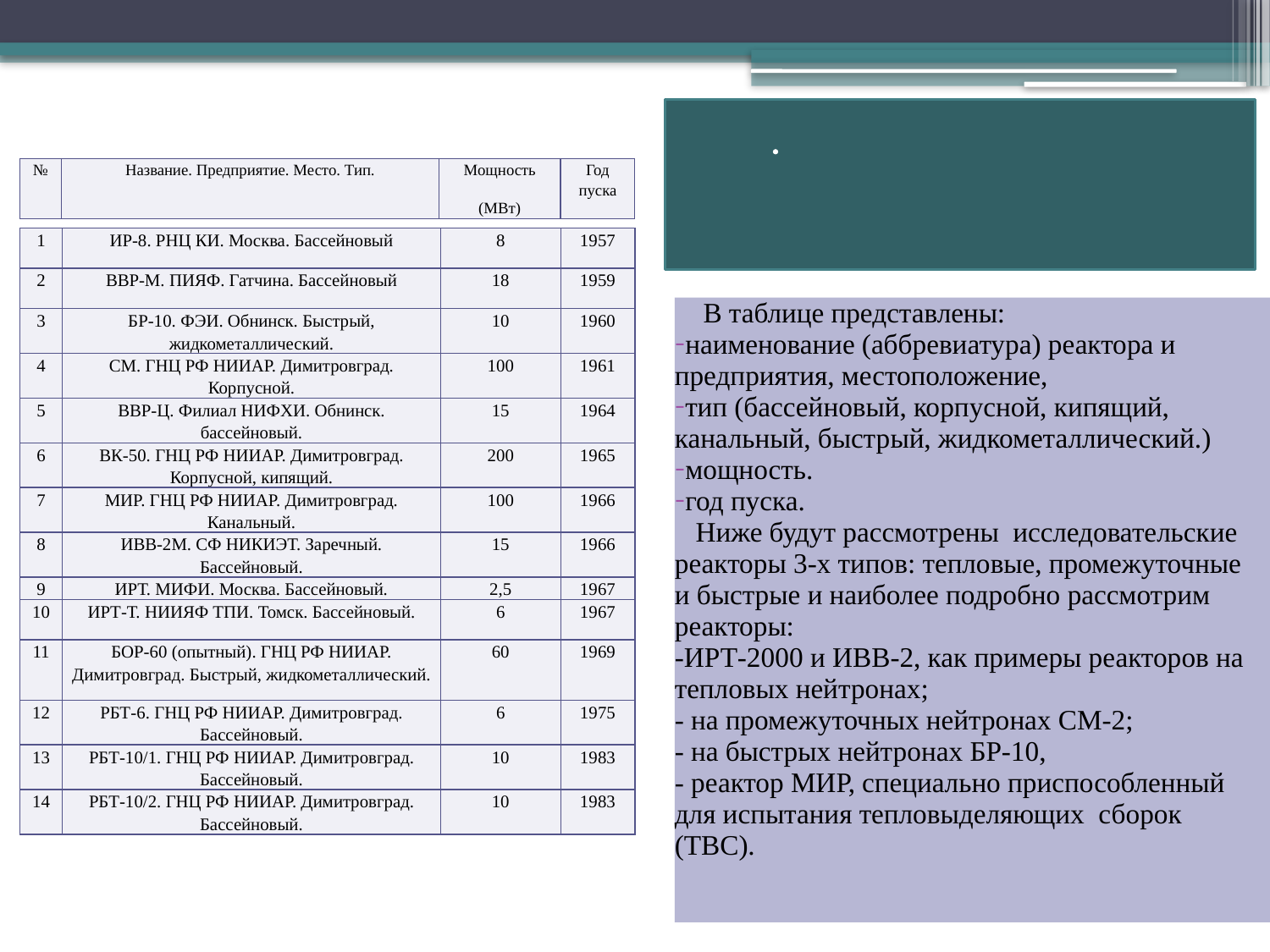

# Действующие исследовательские  ядерные реакторы России.
| № | Название. Предприятие. Место. Тип. | Мощность (МВт) | Год пуска |
| --- | --- | --- | --- |
| 1 | ИР-8. РНЦ КИ. Москва. Бассейновый | 8 | 1957 |
| --- | --- | --- | --- |
| 2 | ВВР-М. ПИЯФ. Гатчина. Бассейновый | 18 | 1959 |
| 3 | БР-10. ФЭИ. Обнинск. Быстрый, жидкометаллический. | 10 | 1960 |
| 4 | СМ. ГНЦ РФ НИИАР. Димитровград. Корпусной. | 100 | 1961 |
| 5 | ВВР-Ц. Филиал НИФХИ. Обнинск. бассейновый. | 15 | 1964 |
| 6 | ВК-50. ГНЦ РФ НИИАР. Димитровград. Корпусной, кипящий. | 200 | 1965 |
| 7 | МИР. ГНЦ РФ НИИАР. Димитровград. Канальный. | 100 | 1966 |
| 8 | ИВВ-2М. СФ НИКИЭТ. Заречный. Бассейновый. | 15 | 1966 |
| 9 | ИРТ. МИФИ. Москва. Бассейновый. | 2,5 | 1967 |
| 10 | ИРТ-Т. НИИЯФ ТПИ. Томск. Бассейновый. | 6 | 1967 |
| 11 | БОР-60 (опытный). ГНЦ РФ НИИАР. Димитровград. Быстрый, жидкометаллический. | 60 | 1969 |
| 12 | РБТ-6. ГНЦ РФ НИИАР. Димитровград. Бассейновый. | 6 | 1975 |
| 13 | РБТ-10/1. ГНЦ РФ НИИАР. Димитровград. Бассейновый. | 10 | 1983 |
| 14 | РБТ-10/2. ГНЦ РФ НИИАР. Димитровград. Бассейновый. | 10 | 1983 |
     В таблице представлены:
наименование (аббревиатура) реактора и предприятия, местоположение,
тип (бассейновый, корпусной, кипящий, канальный, быстрый, жидкометаллический.)
мощность.
год пуска.
   Ниже будут рассмотрены  исследовательские реакторы 3-х типов: тепловые, промежуточные и быстрые и наиболее подробно рассмотрим реакторы:
-ИРТ-2000 и ИВВ-2, как примеры реакторов на тепловых нейтронах;
- на промежуточных нейтронах СМ-2;
- на быстрых нейтронах БР-10,
- реактор МИР, специально приспособленный для испытания тепловыделяющих  сборок (ТВС).